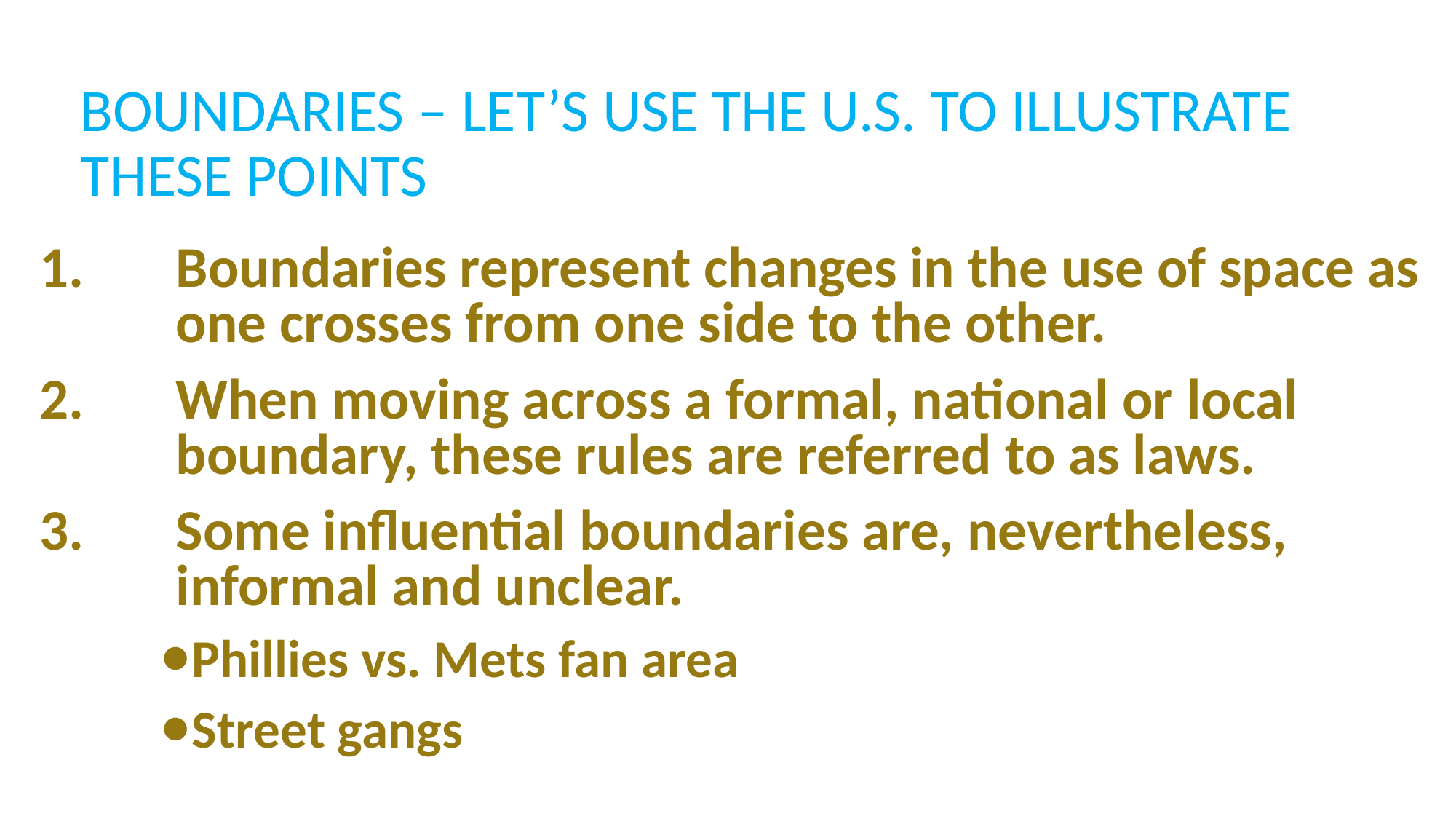

# BOUNDARIES – LET’S USE THE U.S. TO ILLUSTRATE THESE POINTS
Boundaries represent changes in the use of space as one crosses from one side to the other.
When moving across a formal, national or local boundary, these rules are referred to as laws.
Some influential boundaries are, nevertheless, informal and unclear.
Phillies vs. Mets fan area
Street gangs